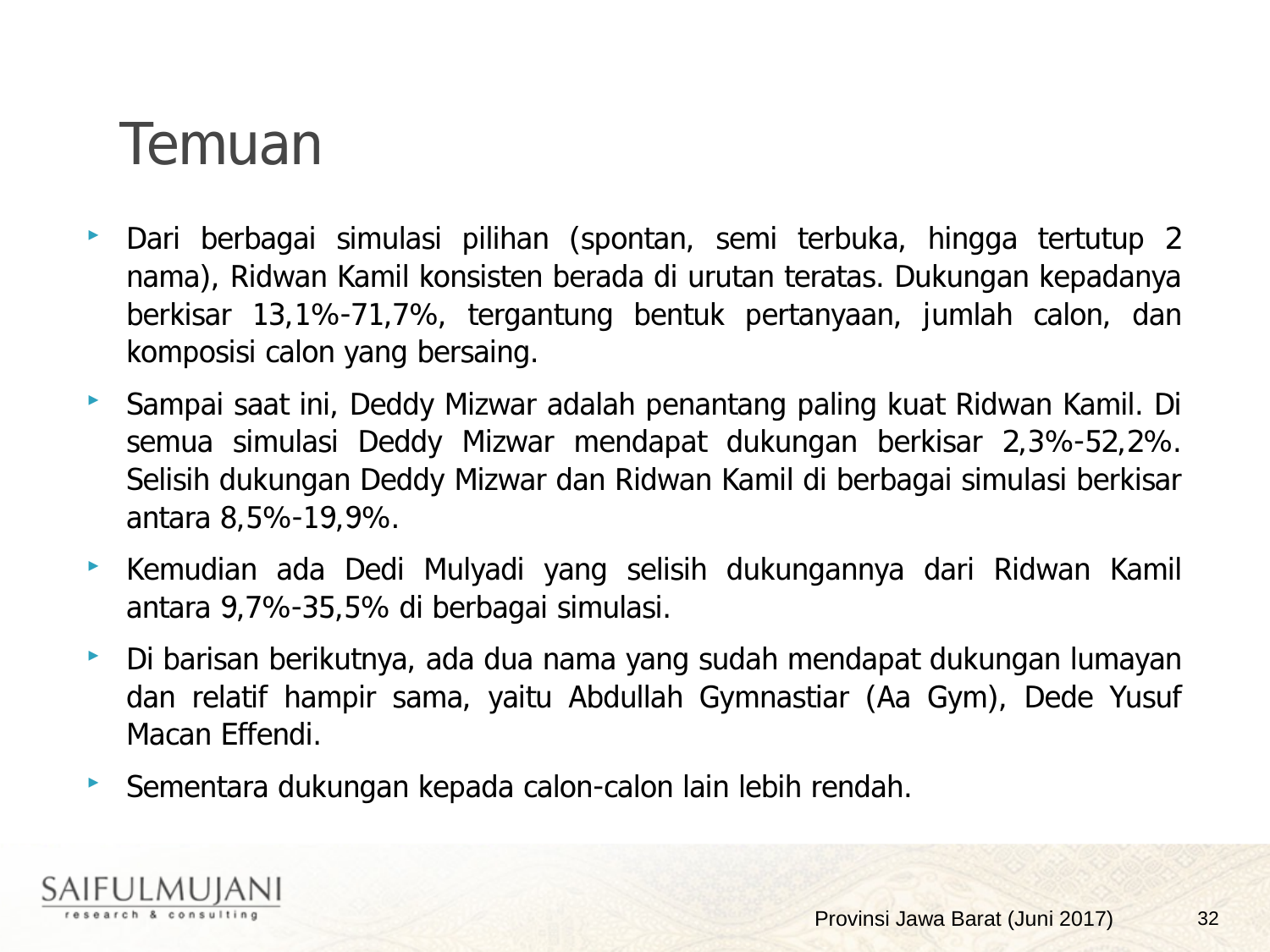

Temuan
Dari berbagai simulasi pilihan (spontan, semi terbuka, hingga tertutup 2 nama), Ridwan Kamil konsisten berada di urutan teratas. Dukungan kepadanya berkisar 13,1%-71,7%, tergantung bentuk pertanyaan, jumlah calon, dan komposisi calon yang bersaing.
Sampai saat ini, Deddy Mizwar adalah penantang paling kuat Ridwan Kamil. Di semua simulasi Deddy Mizwar mendapat dukungan berkisar 2,3%-52,2%. Selisih dukungan Deddy Mizwar dan Ridwan Kamil di berbagai simulasi berkisar antara 8,5%-19,9%.
Kemudian ada Dedi Mulyadi yang selisih dukungannya dari Ridwan Kamil antara 9,7%-35,5% di berbagai simulasi.
Di barisan berikutnya, ada dua nama yang sudah mendapat dukungan lumayan dan relatif hampir sama, yaitu Abdullah Gymnastiar (Aa Gym), Dede Yusuf Macan Effendi.
Sementara dukungan kepada calon-calon lain lebih rendah.
Provinsi Jawa Barat (Juni 2017)
32